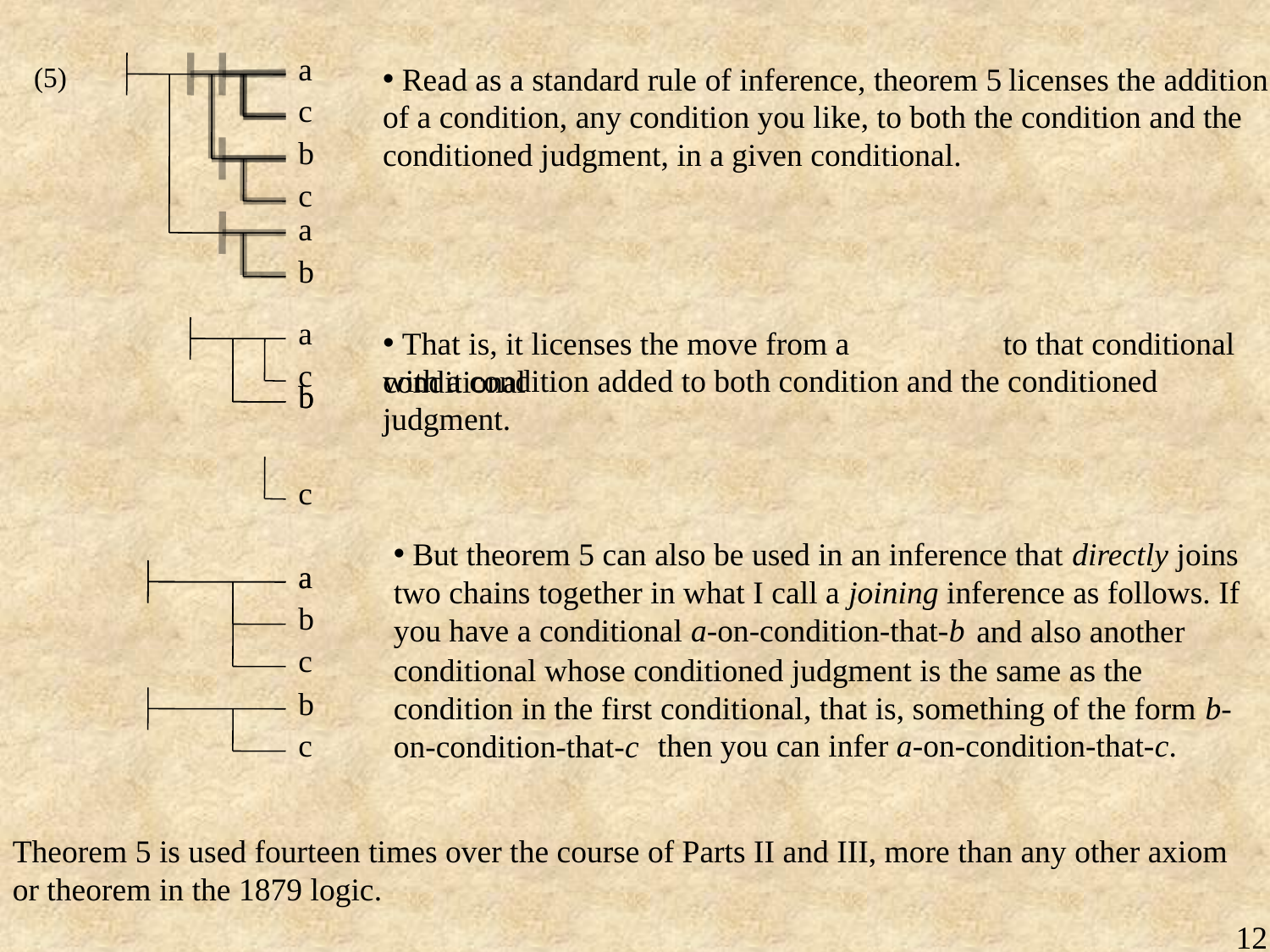

a
(5)
 Read as a standard rule of inference, theorem 5
licenses the addition
c
of a condition, any condition you like, to both the condition and the conditioned judgment, in a given conditional.
b
c
a
b
a
 That is, it licenses the move from a conditional
to that conditional
c
with a condition added to both condition and the conditioned judgment.
b
b
c
 But theorem 5 can also be used in an inference that directly joins two chains together in what I call a joining inference as follows. If you have a conditional a-on-condition-that-b
a
a
b
and also another
c
conditional whose conditioned judgment is the same as the condition in the first conditional, that is, something of the form b-on-condition-that-c
b
c
then you can infer a-on-condition-that-c.
Theorem 5 is used fourteen times over the course of Parts II and III, more than any other axiom or theorem in the 1879 logic.
12